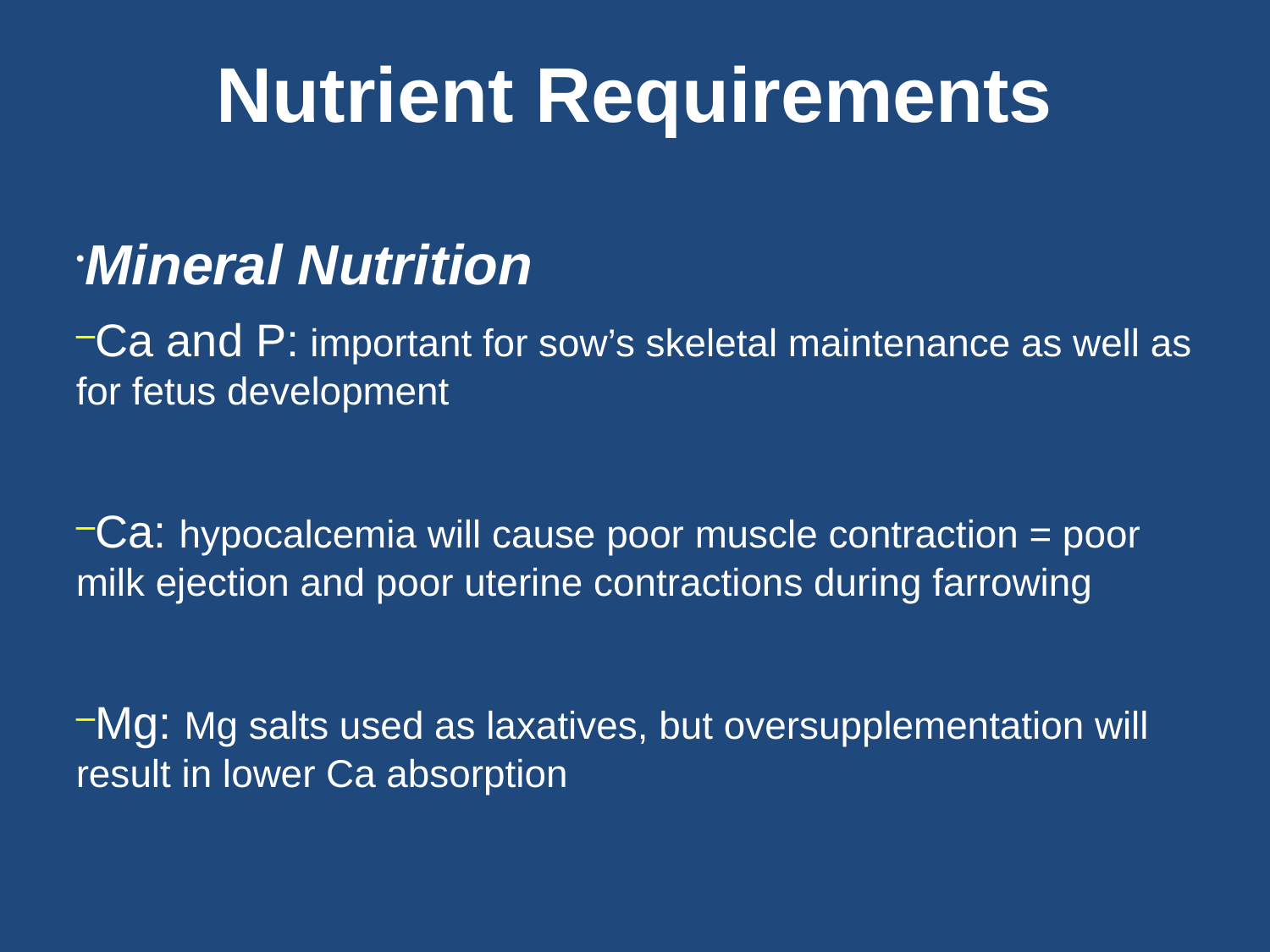

Nutrient Requirements
Mineral Nutrition
Ca and P: important for sow’s skeletal maintenance as well as for fetus development

Ca: hypocalcemia will cause poor muscle contraction = poor milk ejection and poor uterine contractions during farrowing

Mg: Mg salts used as laxatives, but oversupplementation will result in lower Ca absorption